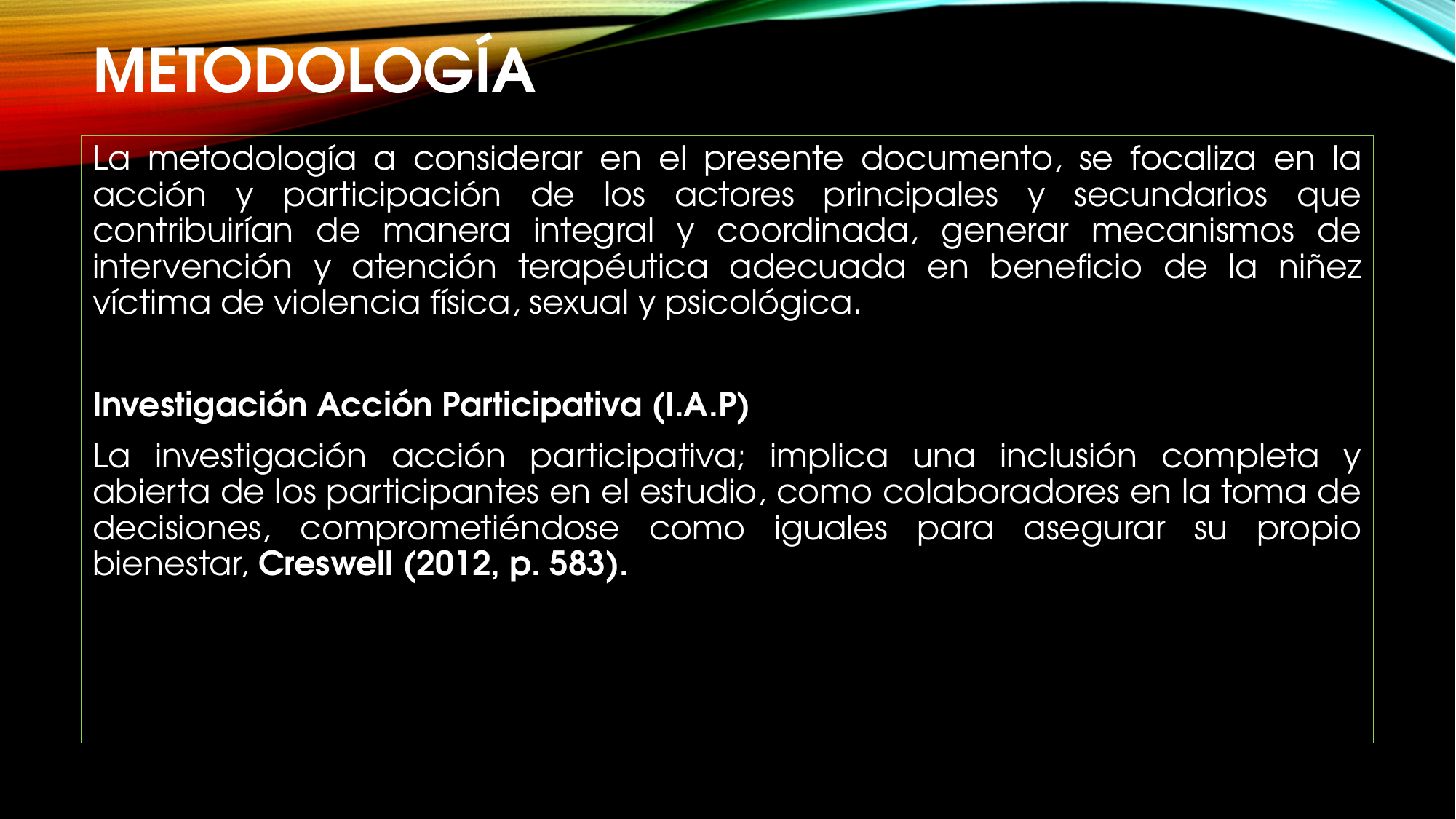

# METODOLOGÍA
La metodología a considerar en el presente documento, se focaliza en la acción y participación de los actores principales y secundarios que contribuirían de manera integral y coordinada, generar mecanismos de intervención y atención terapéutica adecuada en beneficio de la niñez víctima de violencia física, sexual y psicológica.

Investigación Acción Participativa (I.A.P)
La investigación acción participativa; implica una inclusión completa y abierta de los participantes en el estudio, como colaboradores en la toma de decisiones, comprometiéndose como iguales para asegurar su propio bienestar, Creswell (2012, p. 583).